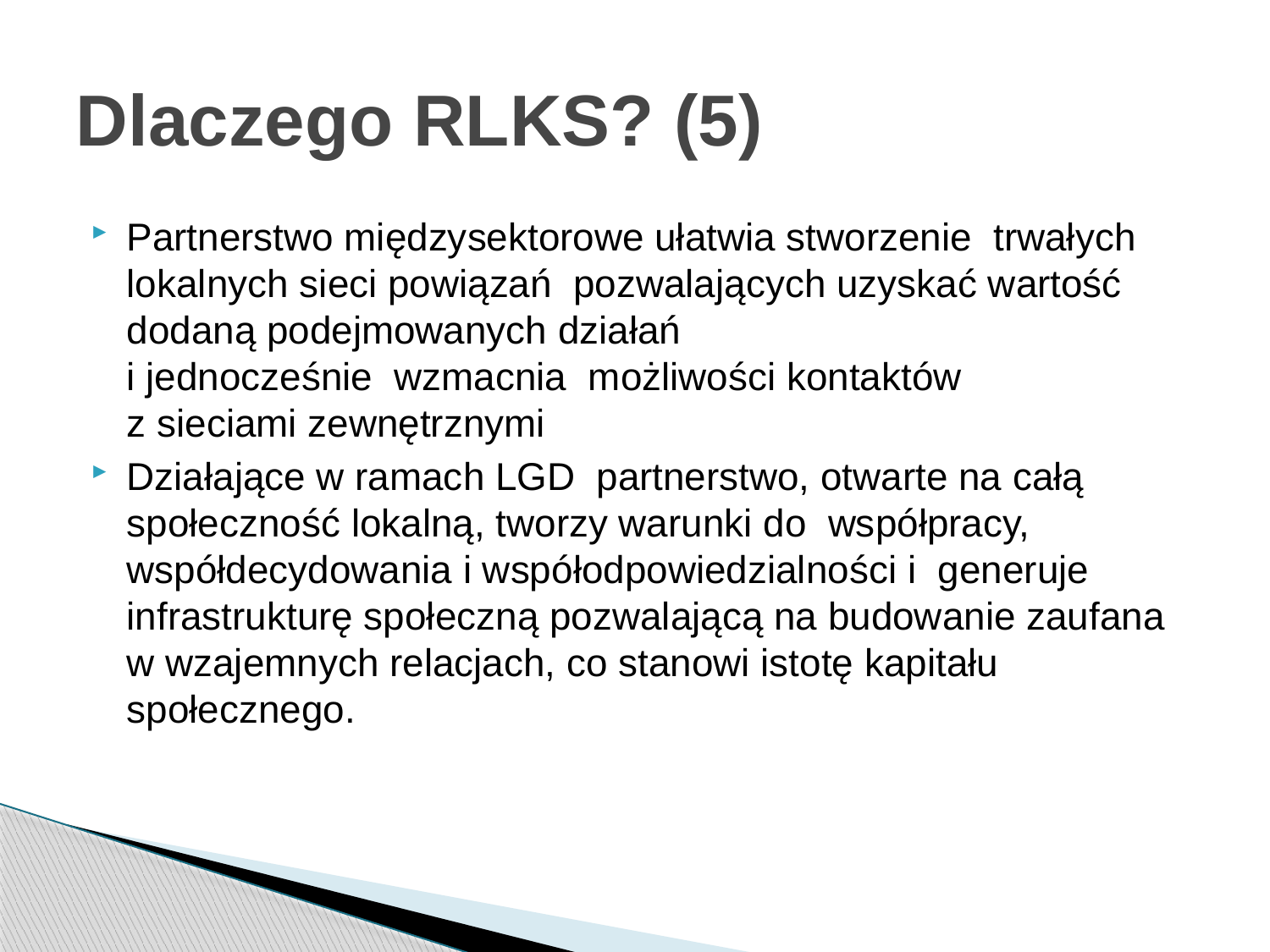

# Dlaczego RLKS? (5)
Partnerstwo międzysektorowe ułatwia stworzenie  trwałych   lokalnych sieci powiązań  pozwalających uzyskać wartość dodaną podejmowanych działań
i jednocześnie  wzmacnia  możliwości kontaktów
z sieciami zewnętrznymi
Działające w ramach LGD  partnerstwo, otwarte na całą społeczność lokalną, tworzy warunki do  współpracy, współdecydowania i współodpowiedzialności i  generuje infrastrukturę społeczną pozwalającą na budowanie zaufana w wzajemnych relacjach, co stanowi istotę kapitału społecznego.